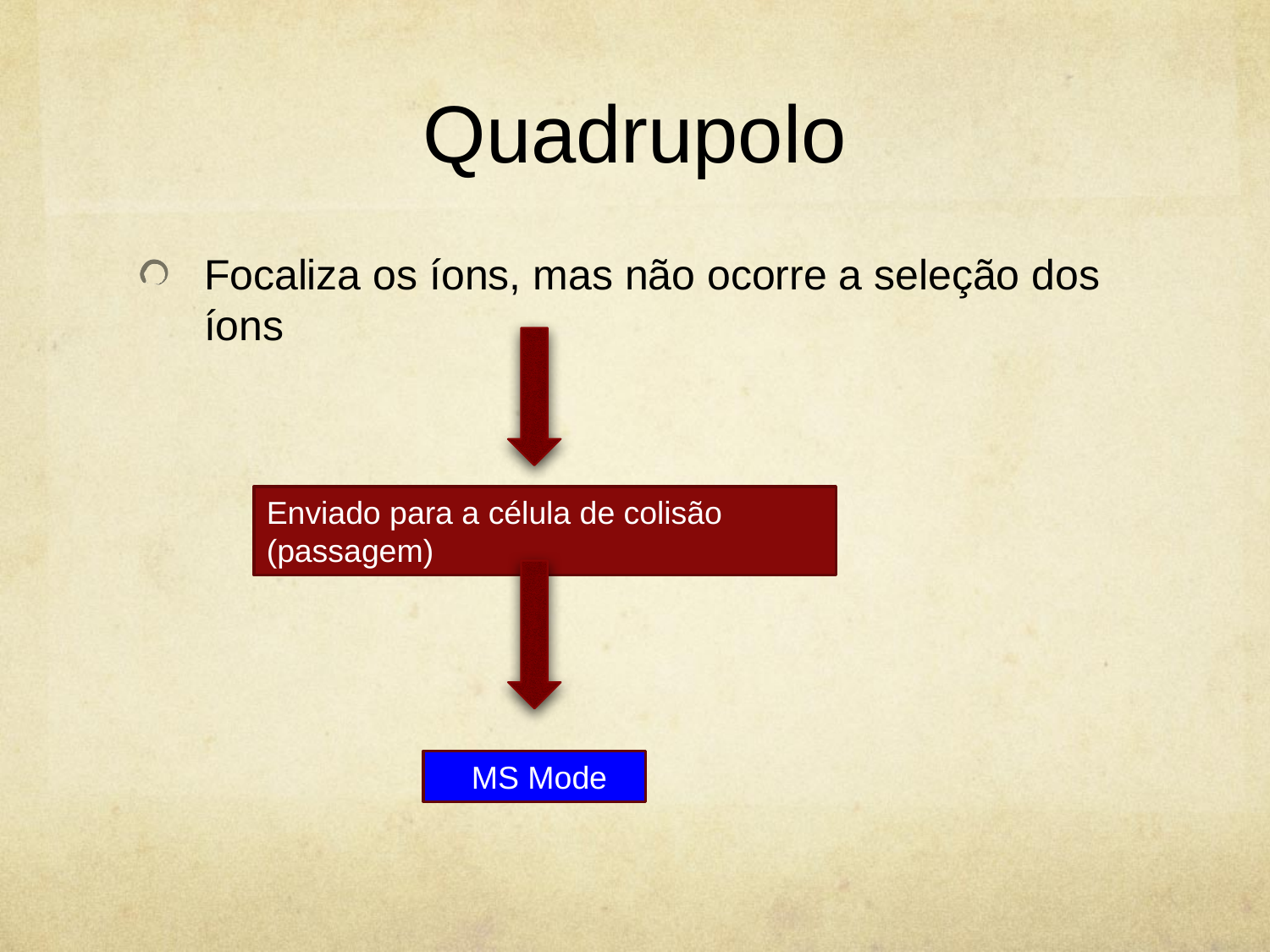

# Quadrupolo
Focaliza os íons, mas não ocorre a seleção dos íons

Enviado para a célula de colisão (passagem)

    MS Mode